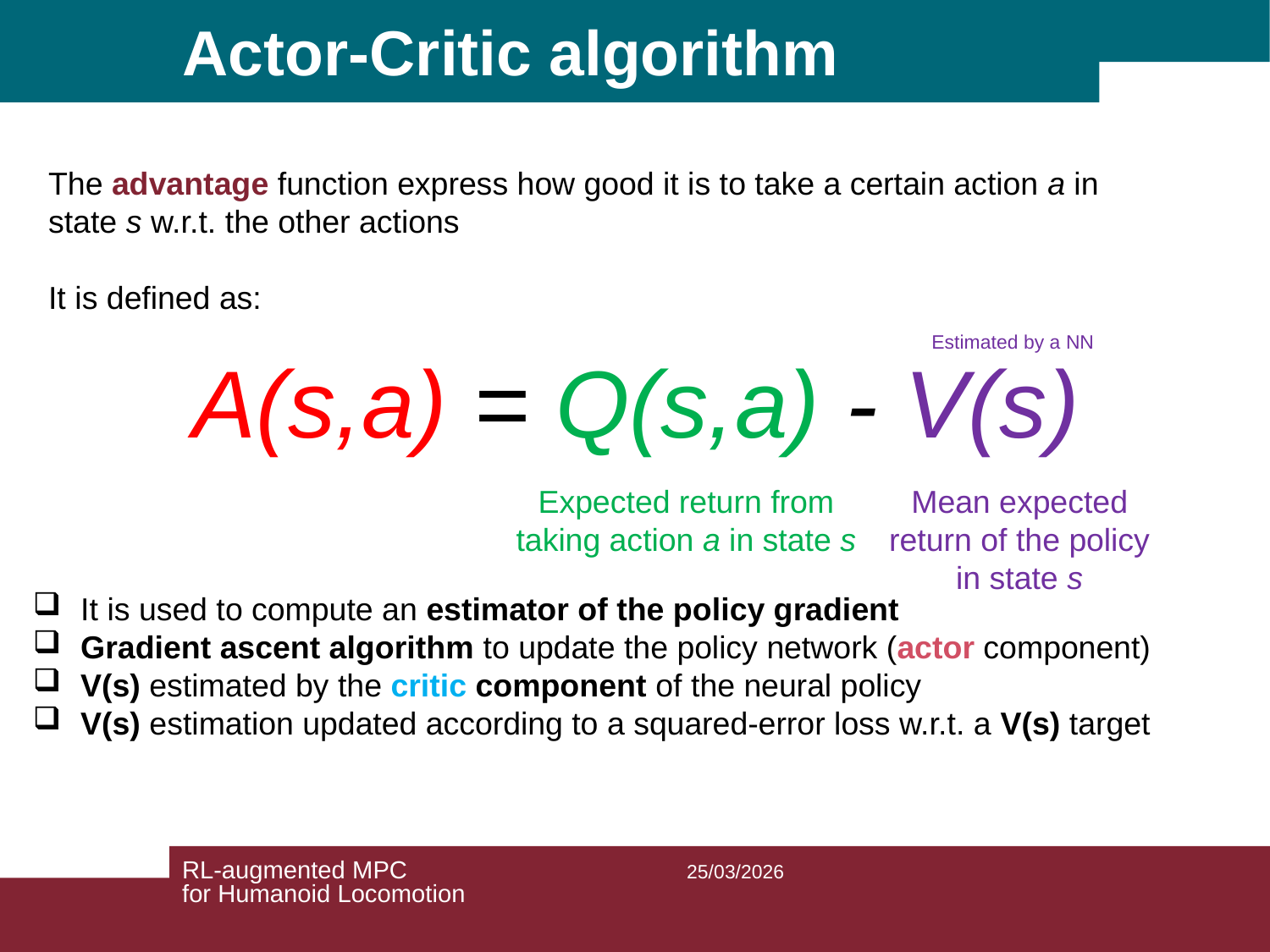

# Actor-Critic algorithm

The advantage function express how good it is to take a certain action a in state s w.r.t. the other actions

It is defined as:
Estimated by a NN
A(s,a) = Q(s,a) - V(s)
Expected return from taking action a in state s
Mean expected return of the policy in state s

It is used to compute an estimator of the policy gradient
Gradient ascent algorithm to update the policy network (actor component)
V(s) estimated by the critic component of the neural policy
V(s) estimation updated according to a squared-error loss w.r.t. a V(s) target

RL-augmented MPC
for Humanoid Locomotion
25/03/2026